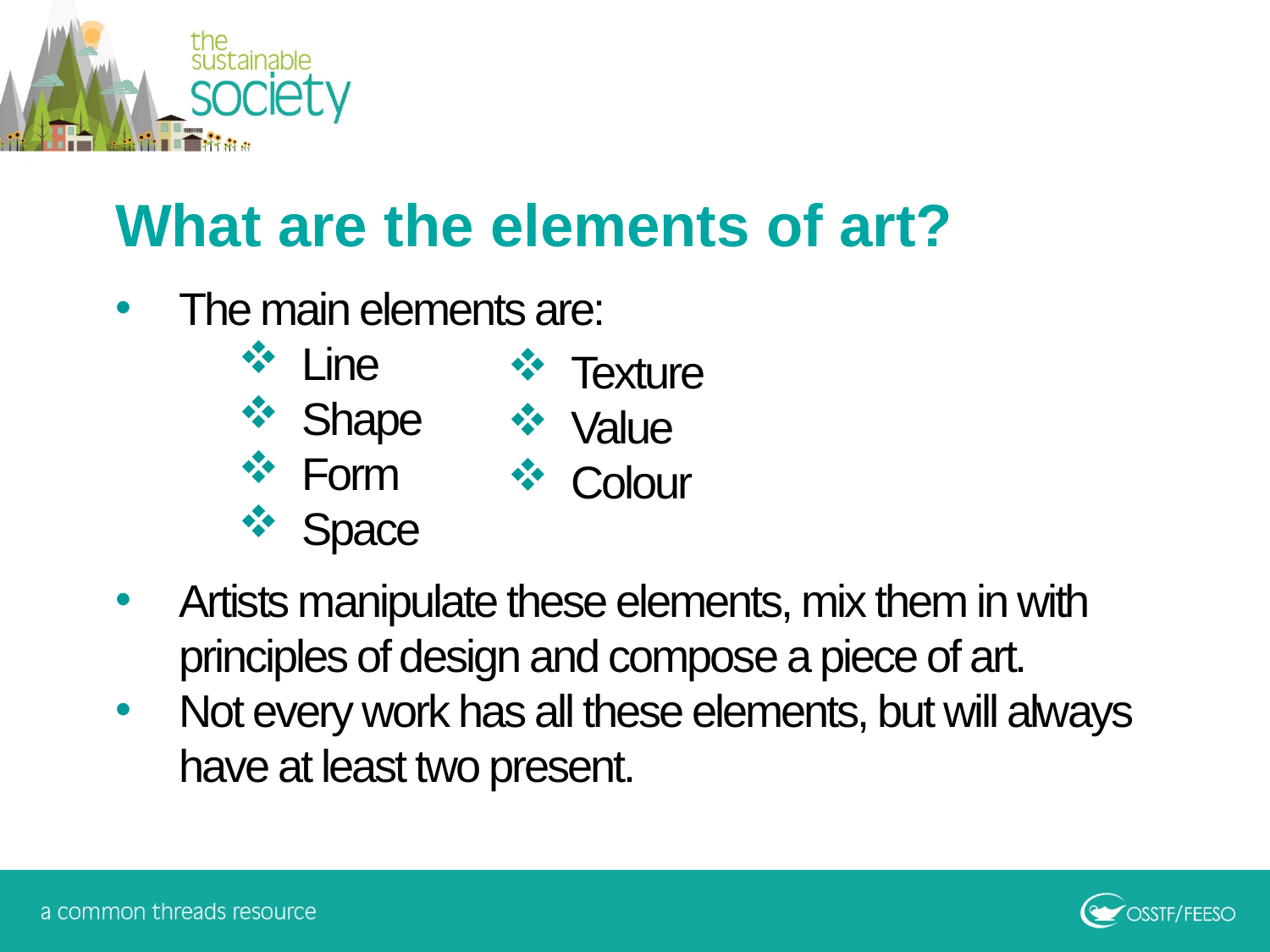

What are the elements of art?
The main elements are:
Line
Shape
Form
Space

Artists manipulate these elements, mix them in with principles of design and compose a piece of art.
Not every work has all these elements, but will always have at least two present.
Texture
Value
Colour